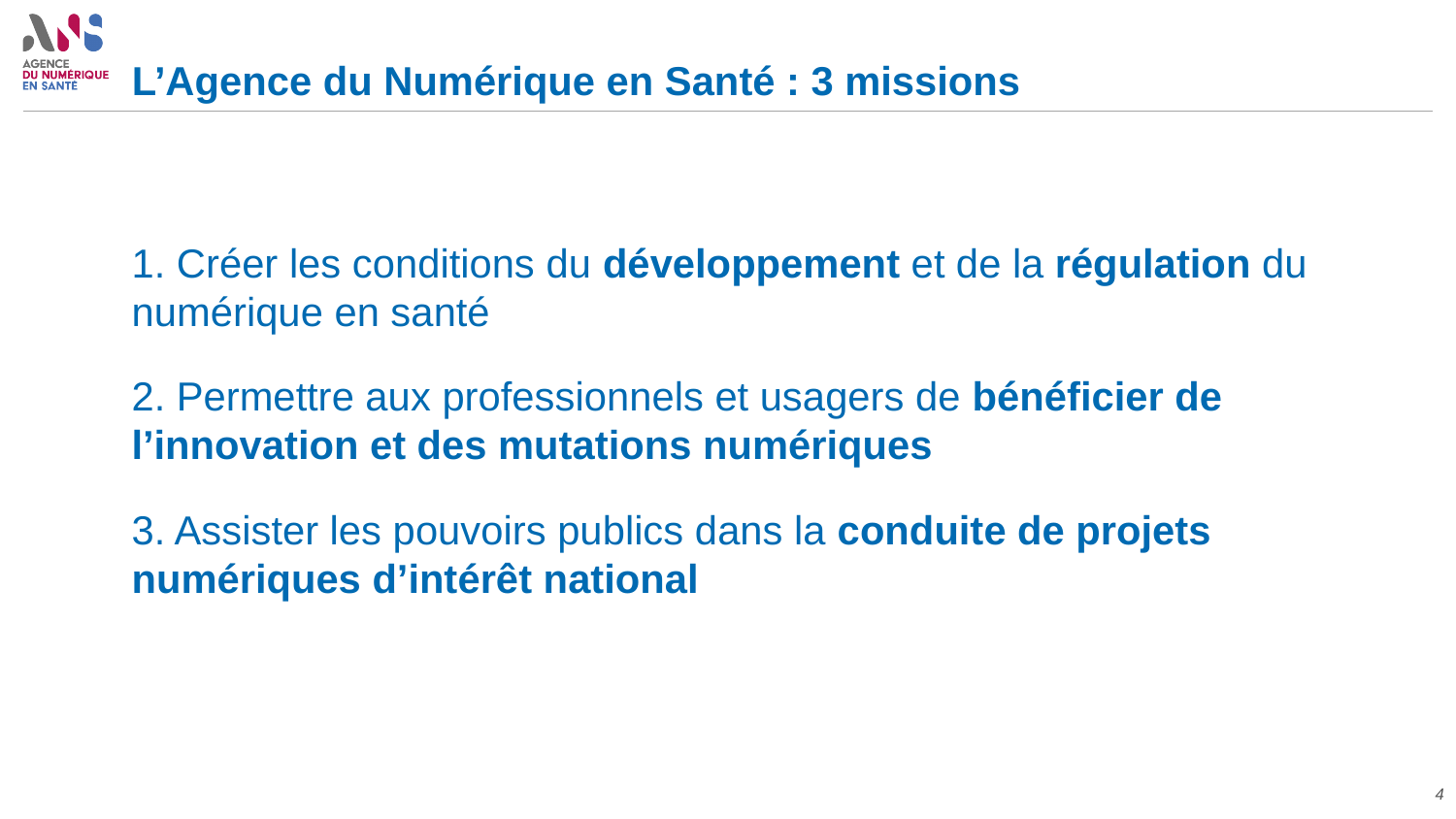

# L’Agence du Numérique en Santé : 3 missions
MISSION 1
1. Créer les conditions du développement et de la régulation du numérique en santé
2. Permettre aux professionnels et usagers de bénéficier de l’innovation et des mutations numériques
3. Assister les pouvoirs publics dans la conduite de projets numériques d’intérêt national
MISSION 2
MISSION 3
4